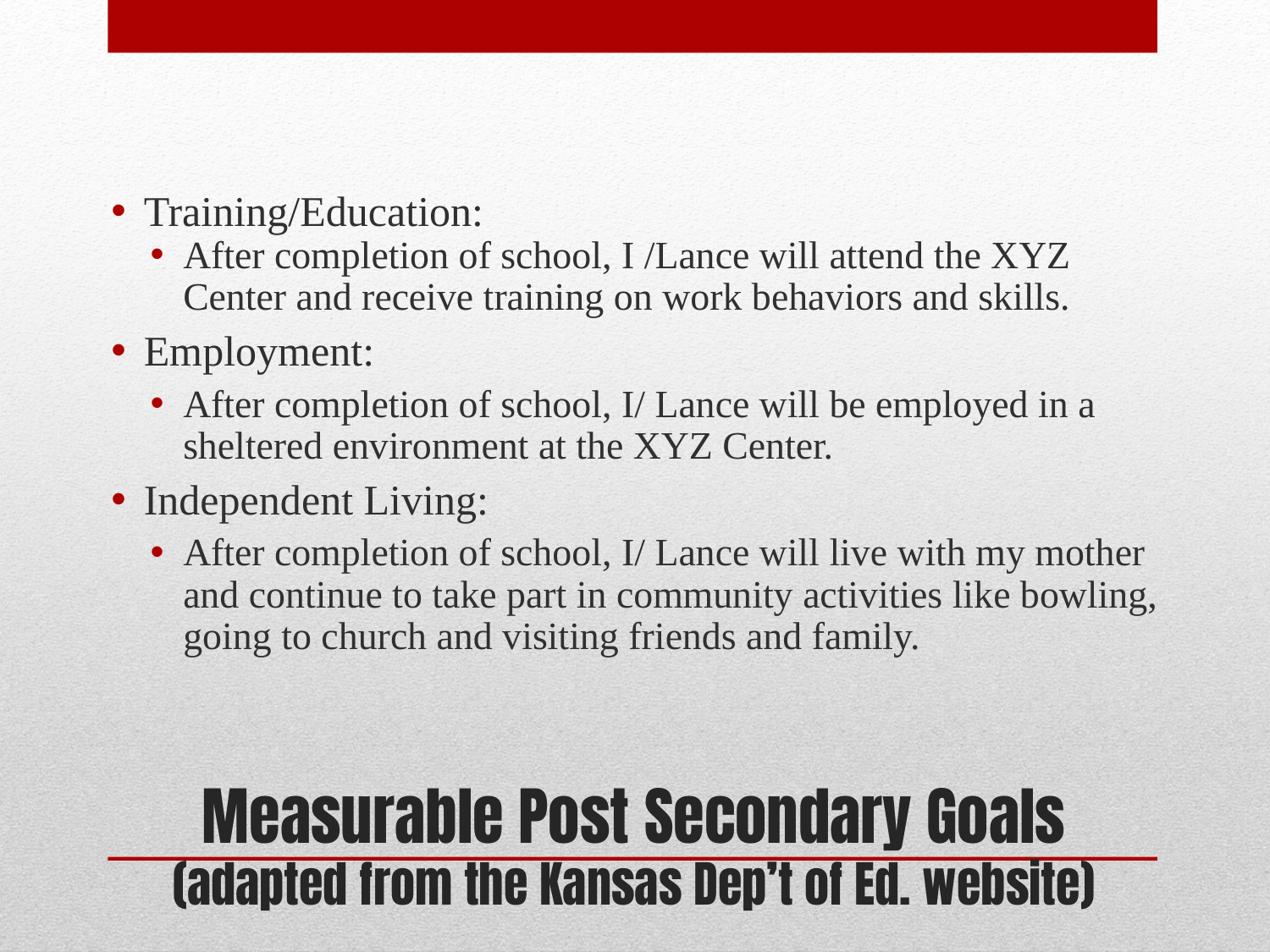

Training/Education:
After completion of school, I /Lance will attend the XYZ Center and receive training on work behaviors and skills.
Employment:
After completion of school, I/ Lance will be employed in a sheltered environment at the XYZ Center.
Independent Living:
After completion of school, I/ Lance will live with my mother and continue to take part in community activities like bowling, going to church and visiting friends and family.
# Measurable Post Secondary Goals (adapted from the Kansas Dep’t of Ed. website)